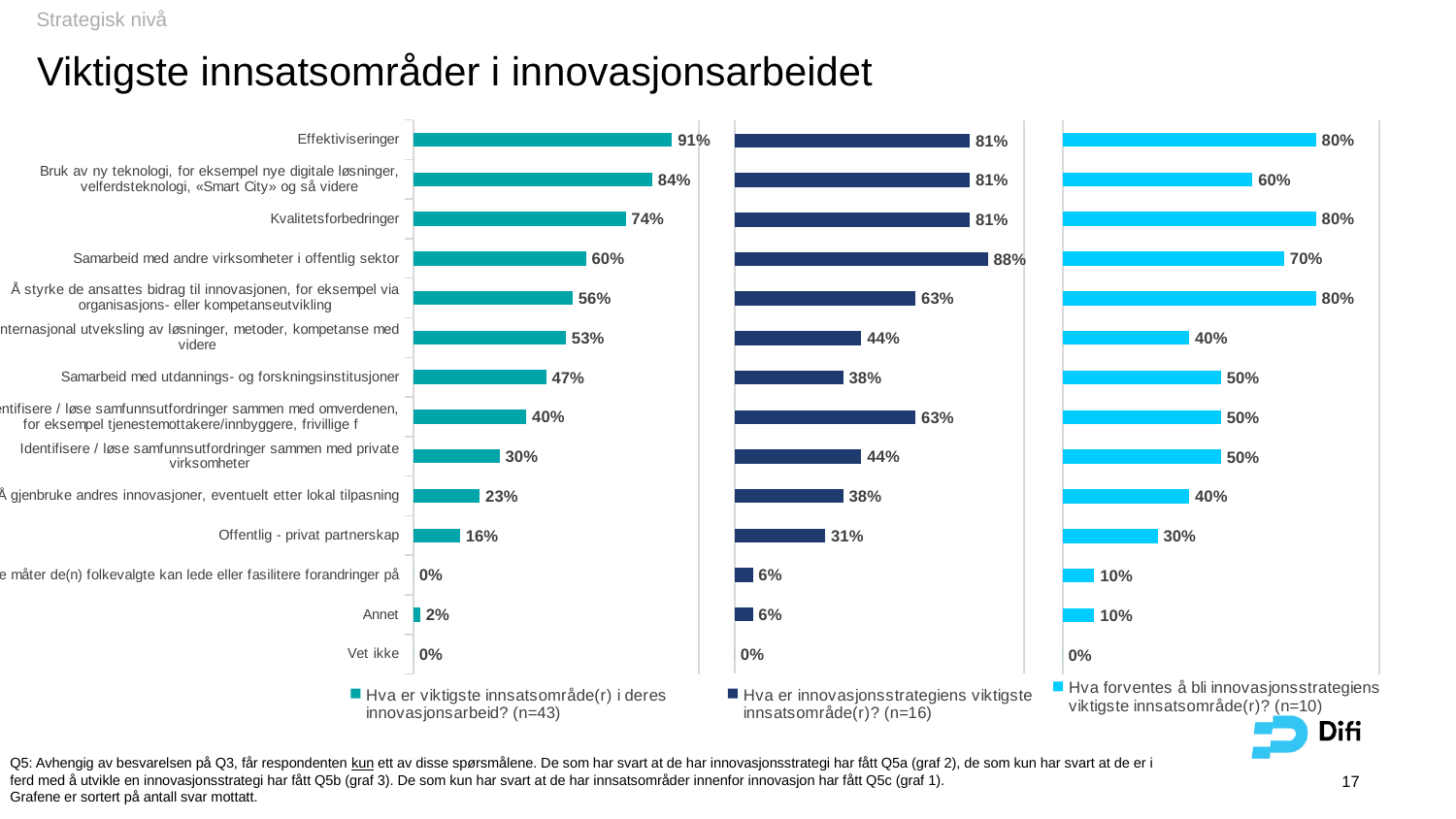

Strategisk nivå
Viktigste innsatsområder i innovasjonsarbeidet

### Chart

| Category | Hva er viktigste innsatsområde(r) i deres innovasjonsarbeid? (n=43) |
|---|---|
| Vet ikke | 0.0 |
| Annet | 0.0232558139534884 |
| Nye måter de(n) folkevalgte kan lede eller fasilitere forandringer på | 0.0 |
| Offentlig - privat partnerskap | 0.162790697674419 |
| Å gjenbruke andres innovasjoner, eventuelt etter lokal tilpasning | 0.232558139534884 |
| Identifisere / løse samfunnsutfordringer sammen med private virksomheter | 0.302325581395349 |
| Identifisere / løse samfunnsutfordringer sammen med omverdenen, for eksempel tjenestemottakere/innbyggere, frivillige f | 0.395348837209302 |
| Samarbeid med utdannings- og forskningsinstitusjoner | 0.465116279069767 |
| Internasjonal utveksling av løsninger, metoder, kompetanse med videre | 0.534883720930233 |
| Å styrke de ansattes bidrag til innovasjonen, for eksempel via organisasjons- eller kompetanseutvikling | 0.558139534883721 |
| Samarbeid med andre virksomheter i offentlig sektor | 0.604651162790698 |
| Kvalitetsforbedringer | 0.744186046511628 |
| Bruk av ny teknologi, for eksempel nye digitale løsninger, velferdsteknologi, «Smart City» og så videre | 0.837209302325581 |
| Effektiviseringer | 0.906976744186046 |

### Chart

| Category | Hva er innovasjonsstrategiens viktigste innsatsområde(r)? (n=16) |
|---|---|
| Vet ikke | 0.0 |
| Annet | 0.0625 |
| Nye måter de(n) folkevalgte kan lede eller fasilitere forandringer på | 0.0625 |
| Offentlig - privat partnerskap | 0.3125 |
| Å gjenbruke andres innovasjoner, eventuelt etter lokal tilpasning | 0.375 |
| Identifisere / løse samfunnsutfordringer sammen med private virksomheter | 0.4375 |
| Identifisere / løse samfunnsutfordringer sammen med omverdenen, for eksempel tjenestemottakere/innbyggere, frivillige f | 0.625 |
| Samarbeid med utdannings- og forskningsinstitusjoner | 0.375 |
| Internasjonal utveksling av løsninger, metoder, kompetanse med videre | 0.4375 |
| Å styrke de ansattes bidrag til innovasjonen, for eksempel via organisasjons- eller kompetanseutvikling | 0.625 |
| Samarbeid med andre virksomheter i offentlig sektor | 0.875 |
| Kvalitetsforbedringer | 0.8125 |
| Bruk av ny teknologi, for eksempel nye digitale løsninger, velferdsteknologi, «Smart City» og så videre | 0.8125 |
| Effektiviseringer | 0.8125 |

### Chart

| Category | Hva forventes å bli innovasjonsstrategiens viktigste innsatsområde(r)? (n=10) |
|---|---|
| Vet ikke | 0.0 |
| Annet | 0.1 |
| Nye måter de(n) folkevalgte kan lede eller fasilitere forandringer på | 0.1 |
| Offentlig - privat partnerskap | 0.3 |
| Å gjenbruke andres innovasjoner, eventuelt etter lokal tilpasning | 0.4 |
| Identifisere / løse samfunnsutfordringer sammen med private virksomheter | 0.5 |
| Identifisere / løse samfunnsutfordringer sammen med omverdenen, for eksempel tjenestemottakere/innbyggere, frivillige f | 0.5 |
| Samarbeid med utdannings- og forskningsinstitusjoner | 0.5 |
| Internasjonal utveksling av løsninger, metoder, kompetanse med videre | 0.4 |
| Å styrke de ansattes bidrag til innovasjonen, for eksempel via organisasjons- eller kompetanseutvikling | 0.8 |
| Samarbeid med andre virksomheter i offentlig sektor | 0.7 |
| Kvalitetsforbedringer | 0.8 |
| Bruk av ny teknologi, for eksempel nye digitale løsninger, velferdsteknologi, «Smart City» og så videre | 0.6 |
| Effektiviseringer | 0.8 |
Q5: Avhengig av besvarelsen på Q3, får respondenten kun ett av disse spørsmålene. De som har svart at de har innovasjonsstrategi har fått Q5a (graf 2), de som kun har svart at de er i ferd med å utvikle en innovasjonsstrategi har fått Q5b (graf 3). De som kun har svart at de har innsatsområder innenfor innovasjon har fått Q5c (graf 1).
Grafene er sortert på antall svar mottatt.
17